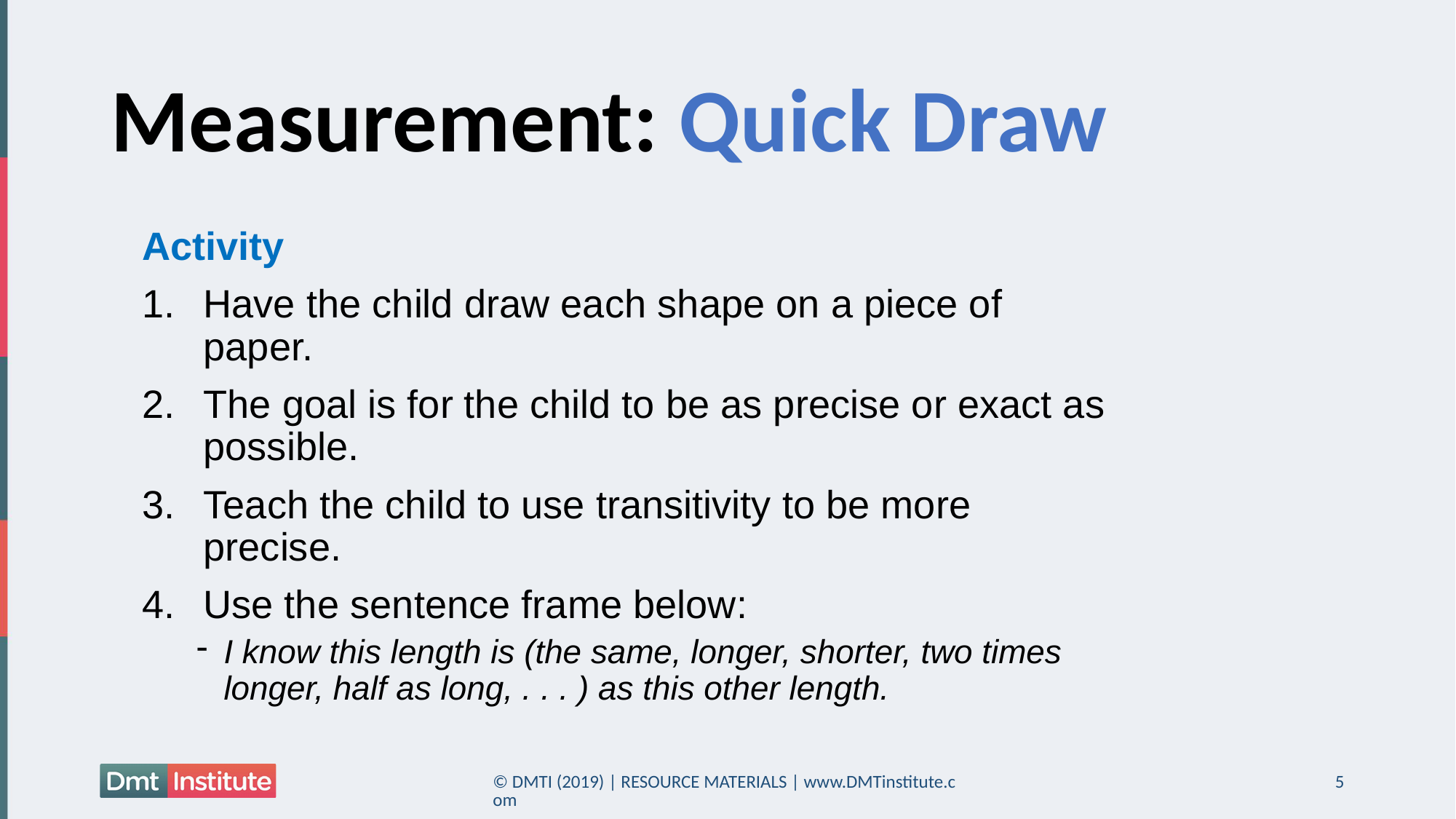

# Measurement: Quick Draw
Activity
Have the child draw each shape on a piece of paper.
The goal is for the child to be as precise or exact as possible.
Teach the child to use transitivity to be more precise.
Use the sentence frame below:
I know this length is (the same, longer, shorter, two times longer, half as long, . . . ) as this other length.
© DMTI (2019) | RESOURCE MATERIALS | www.DMTinstitute.com
5